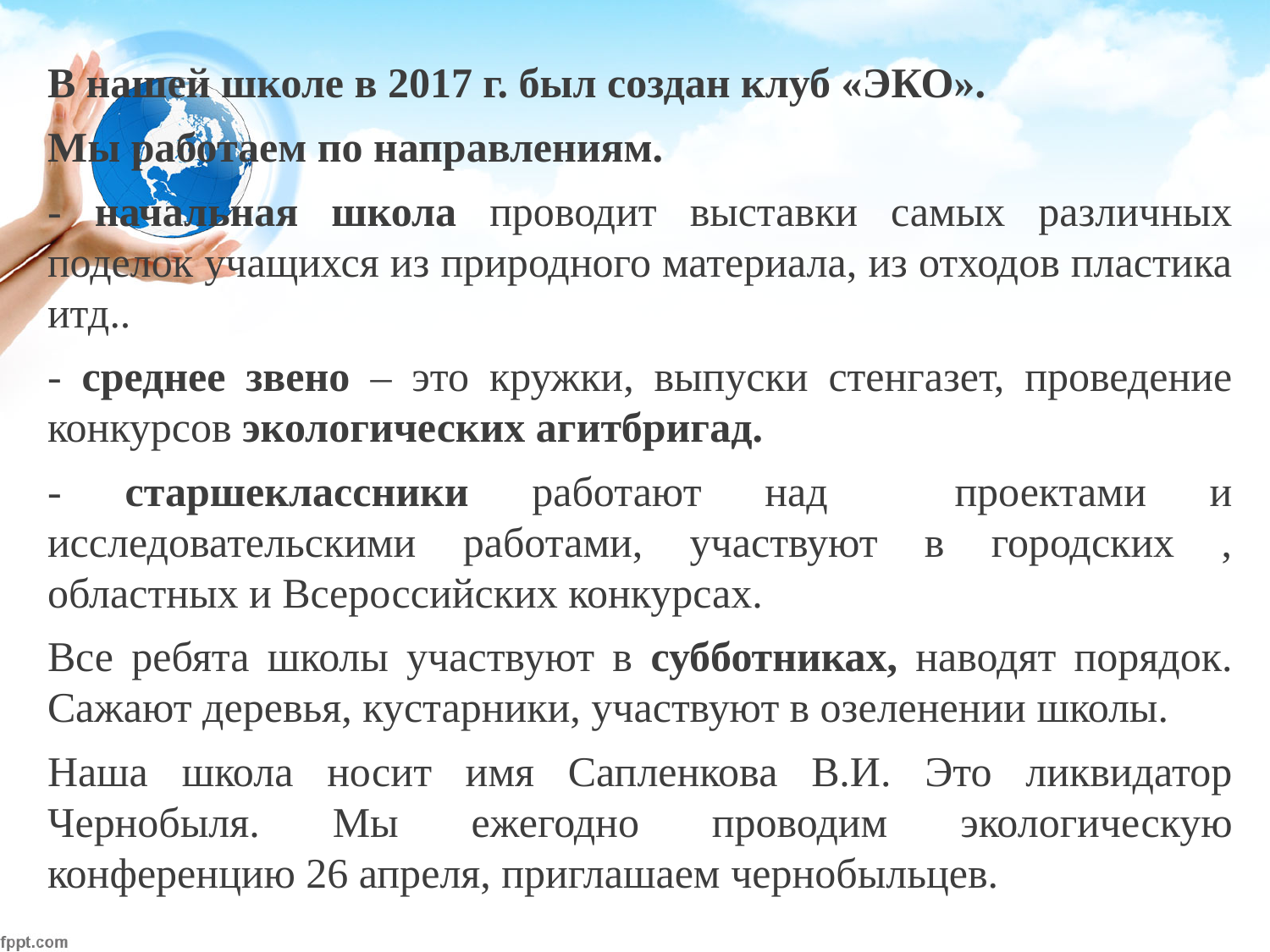

В нашей школе в 2017 г. был создан клуб «ЭКО».
Мы работаем по направлениям.
- начальная школа проводит выставки самых различных поделок учащихся из природного материала, из отходов пластика итд..
- среднее звено – это кружки, выпуски стенгазет, проведение конкурсов экологических агитбригад.
- старшеклассники работают над  проектами и исследовательскими работами, участвуют в городских , областных и Всероссийских конкурсах.
Все ребята школы участвуют в субботниках, наводят порядок. Сажают деревья, кустарники, участвуют в озеленении школы.
Наша школа носит имя Сапленкова В.И. Это ликвидатор Чернобыля. Мы ежегодно проводим экологическую конференцию 26 апреля, приглашаем чернобыльцев.